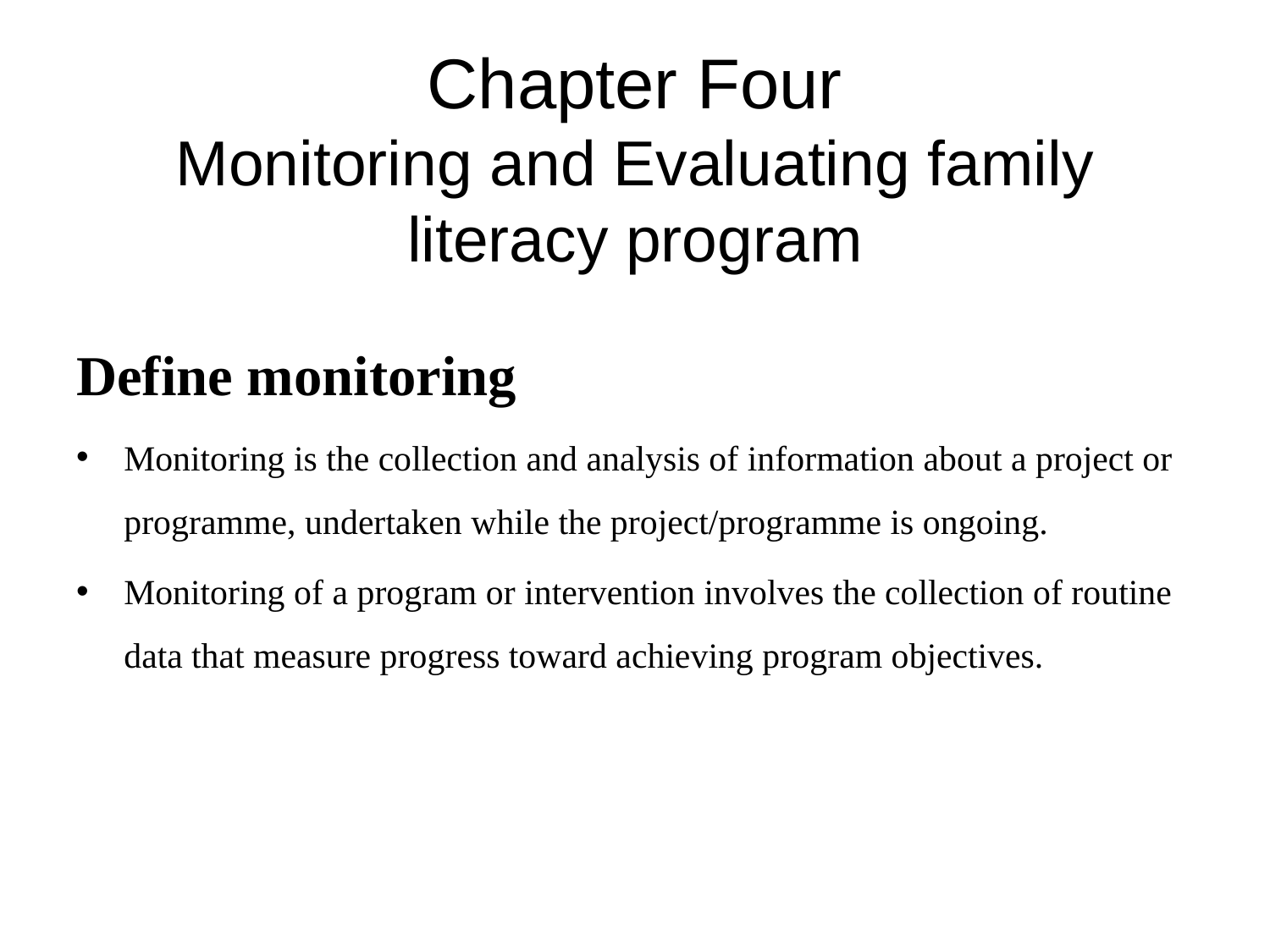

# Chapter Four Monitoring and Evaluating family literacy program

Define monitoring
Monitoring is the collection and analysis of information about a project or programme, undertaken while the project/programme is ongoing.
Monitoring of a program or intervention involves the collection of routine data that measure progress toward achieving program objectives.